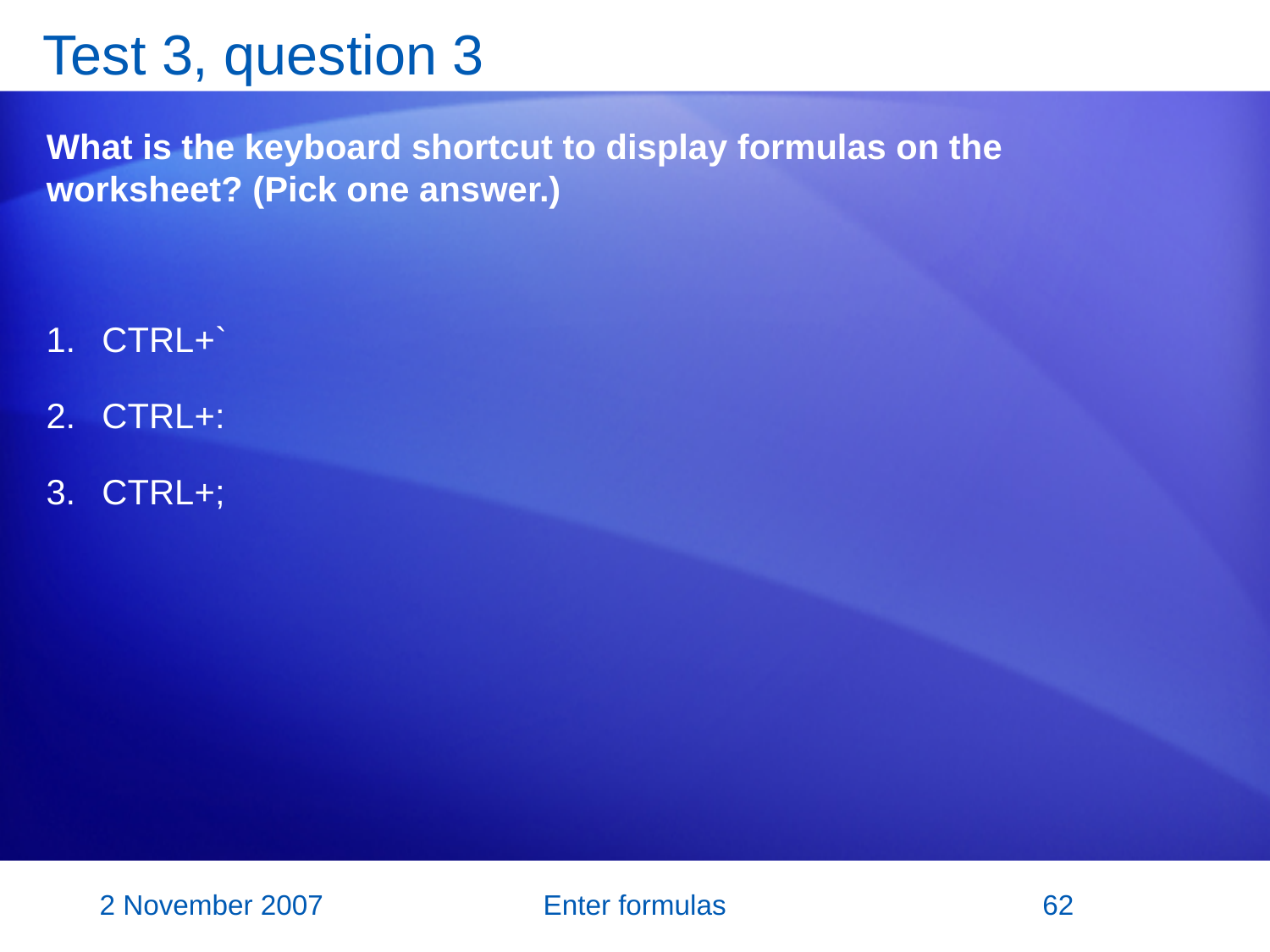

# Test 3, question 3
What is the keyboard shortcut to display formulas on the worksheet? (Pick one answer.)
CTRL+`
CTRL+:
CTRL+;
2 November 2007
Enter formulas
62